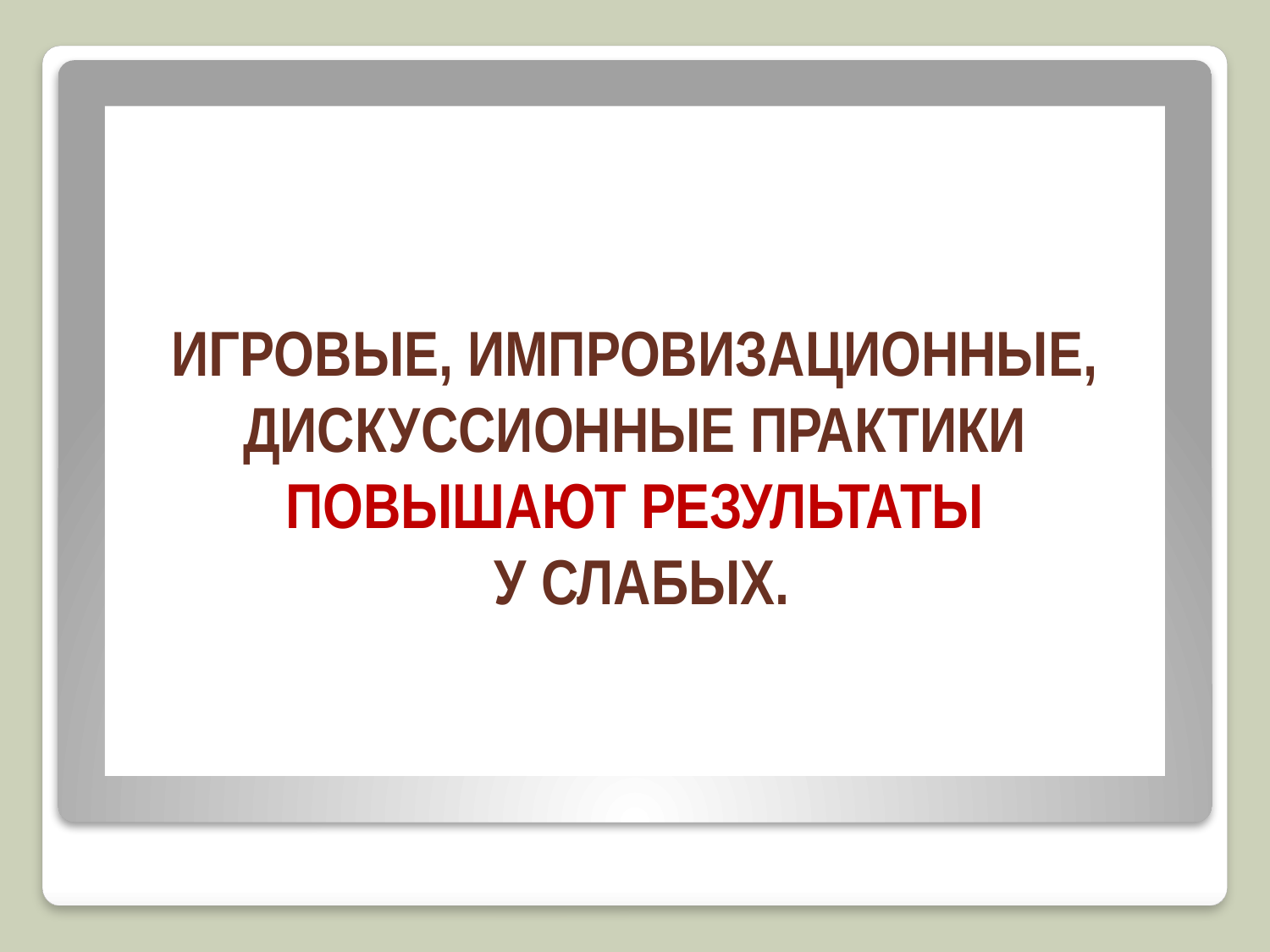

# ИГРОВЫЕ, ИМПРОВИЗАЦИОННЫЕ, ДИСКУССИОННЫЕ ПРАКТИКИ ПОВЫШАЮТ РЕЗУЛЬТАТЫ У СЛАБЫХ.